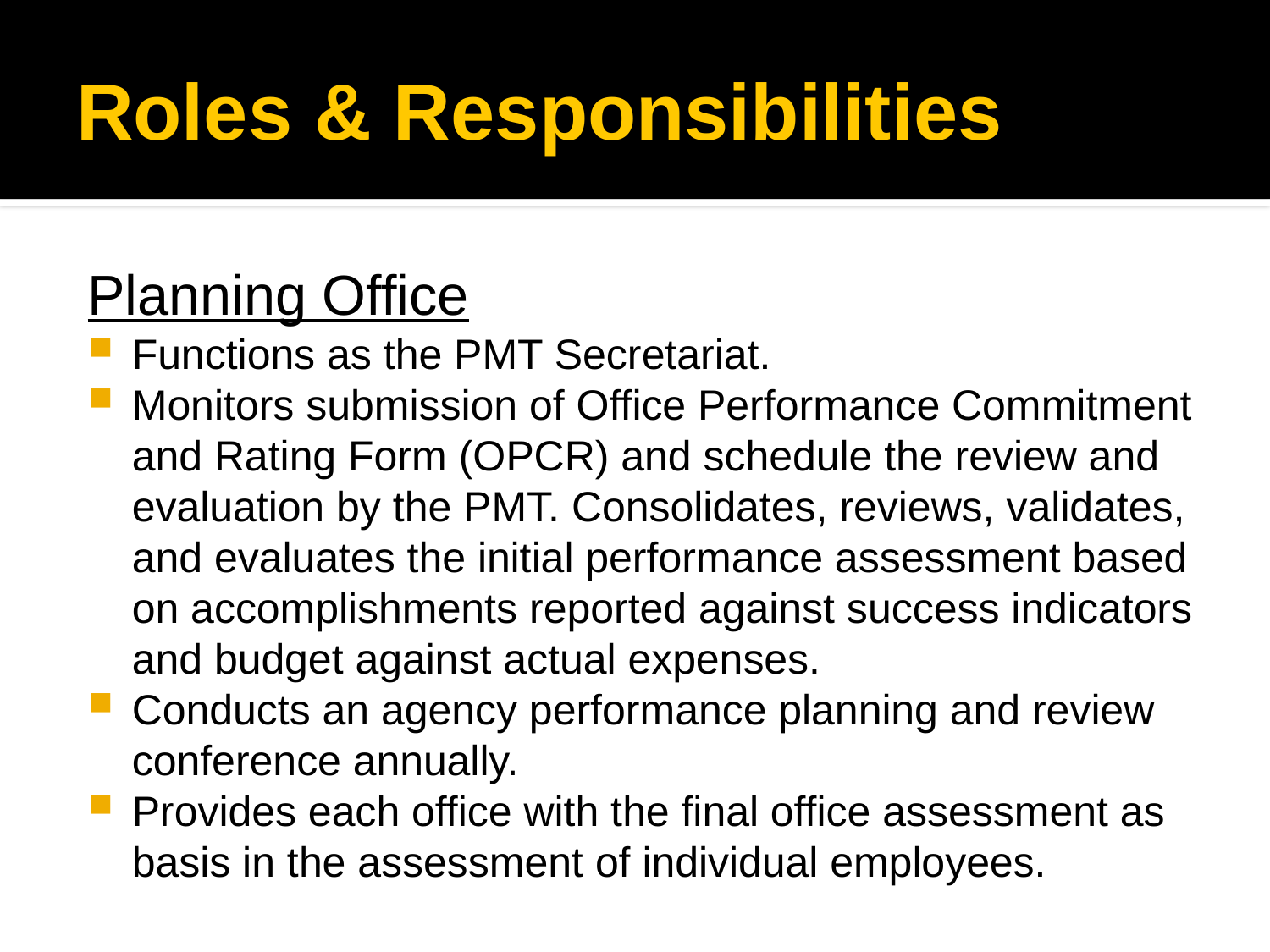

# Roles & Responsibilities
Planning Office
Functions as the PMT Secretariat.
Monitors submission of Office Performance Commitment and Rating Form (OPCR) and schedule the review and evaluation by the PMT. Consolidates, reviews, validates, and evaluates the initial performance assessment based on accomplishments reported against success indicators and budget against actual expenses.
Conducts an agency performance planning and review conference annually.
Provides each office with the final office assessment as basis in the assessment of individual employees.